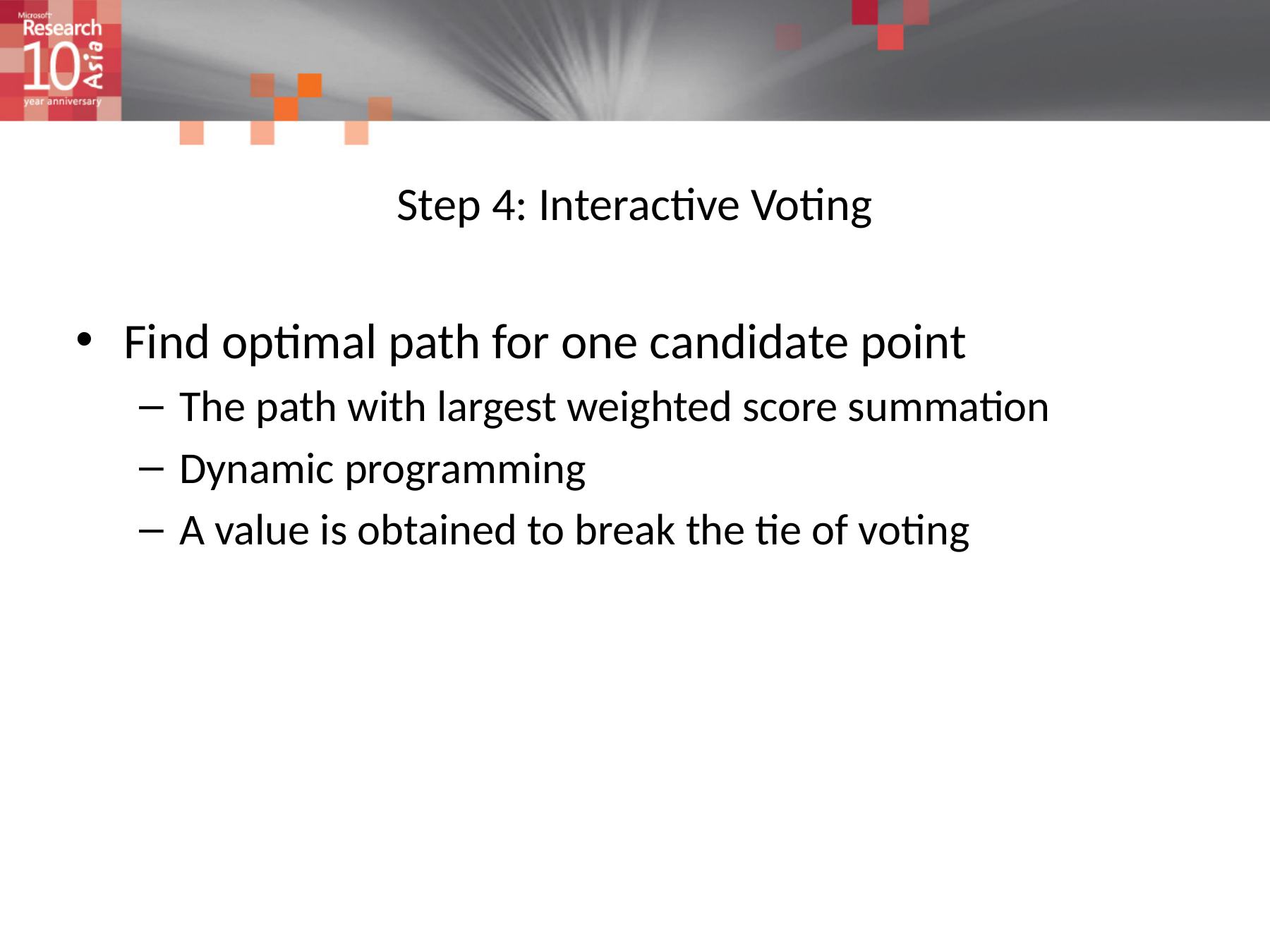

# Step 4: Interactive Voting
Find optimal path for one candidate point
The path with largest weighted score summation
Dynamic programming
A value is obtained to break the tie of voting